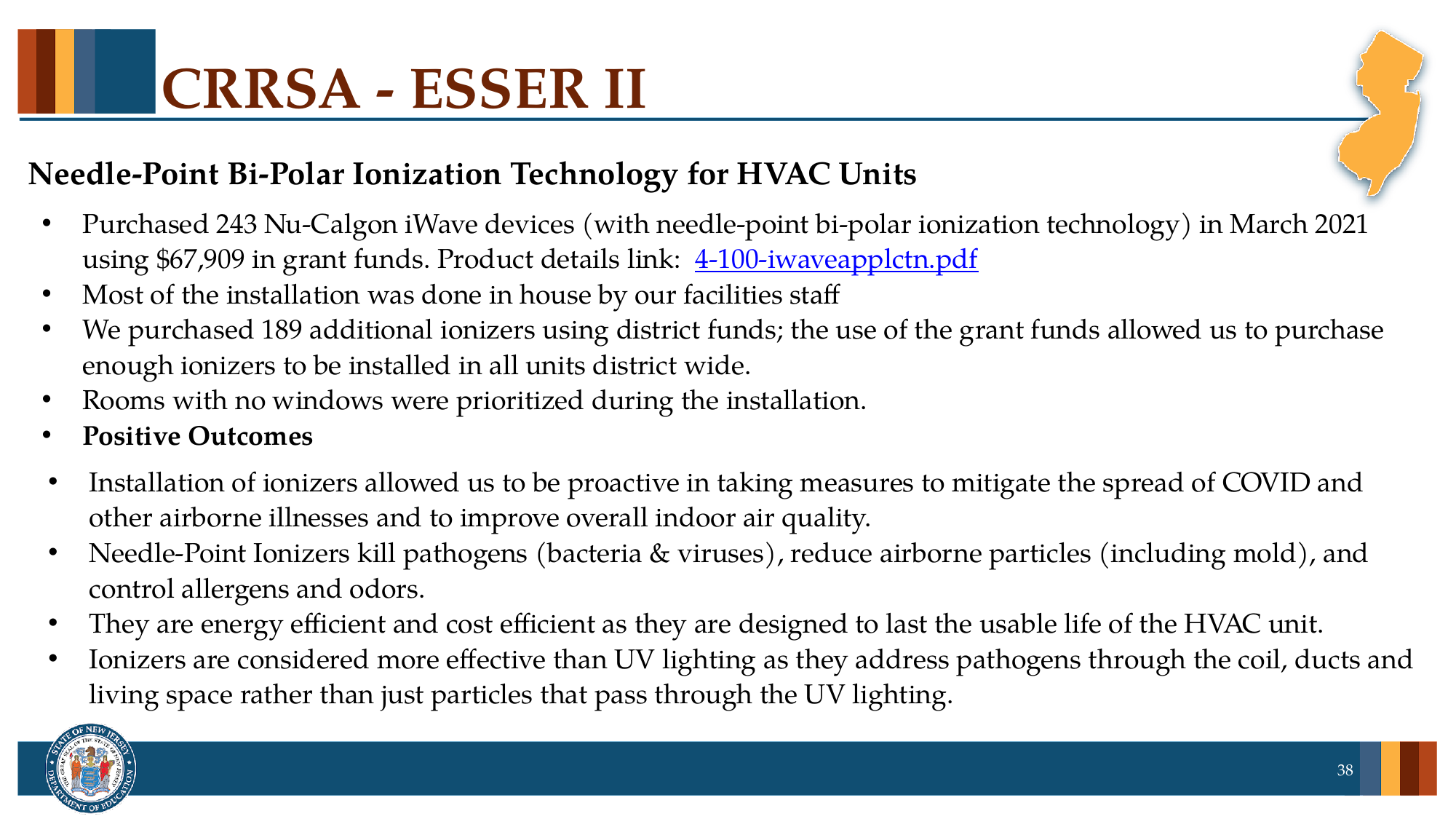

# CRRSA - ESSER II
Needle-Point Bi-Polar Ionization Technology for HVAC Units
Purchased 243 Nu-Calgon iWave devices (with needle-point bi-polar ionization technology) in March 2021 using $67,909 in grant funds. Product details link:  4-100-iwaveapplctn.pdf
Most of the installation was done in house by our facilities staff
We purchased 189 additional ionizers using district funds; the use of the grant funds allowed us to purchase enough ionizers to be installed in all units district wide.
Rooms with no windows were prioritized during the installation.
Positive Outcomes

Installation of ionizers allowed us to be proactive in taking measures to mitigate the spread of COVID and other airborne illnesses and to improve overall indoor air quality.
Needle-Point Ionizers kill pathogens (bacteria & viruses), reduce airborne particles (including mold), and control allergens and odors.
They are energy efficient and cost efficient as they are designed to last the usable life of the HVAC unit.
Ionizers are considered more effective than UV lighting as they address pathogens through the coil, ducts and living space rather than just particles that pass through the UV lighting.
38